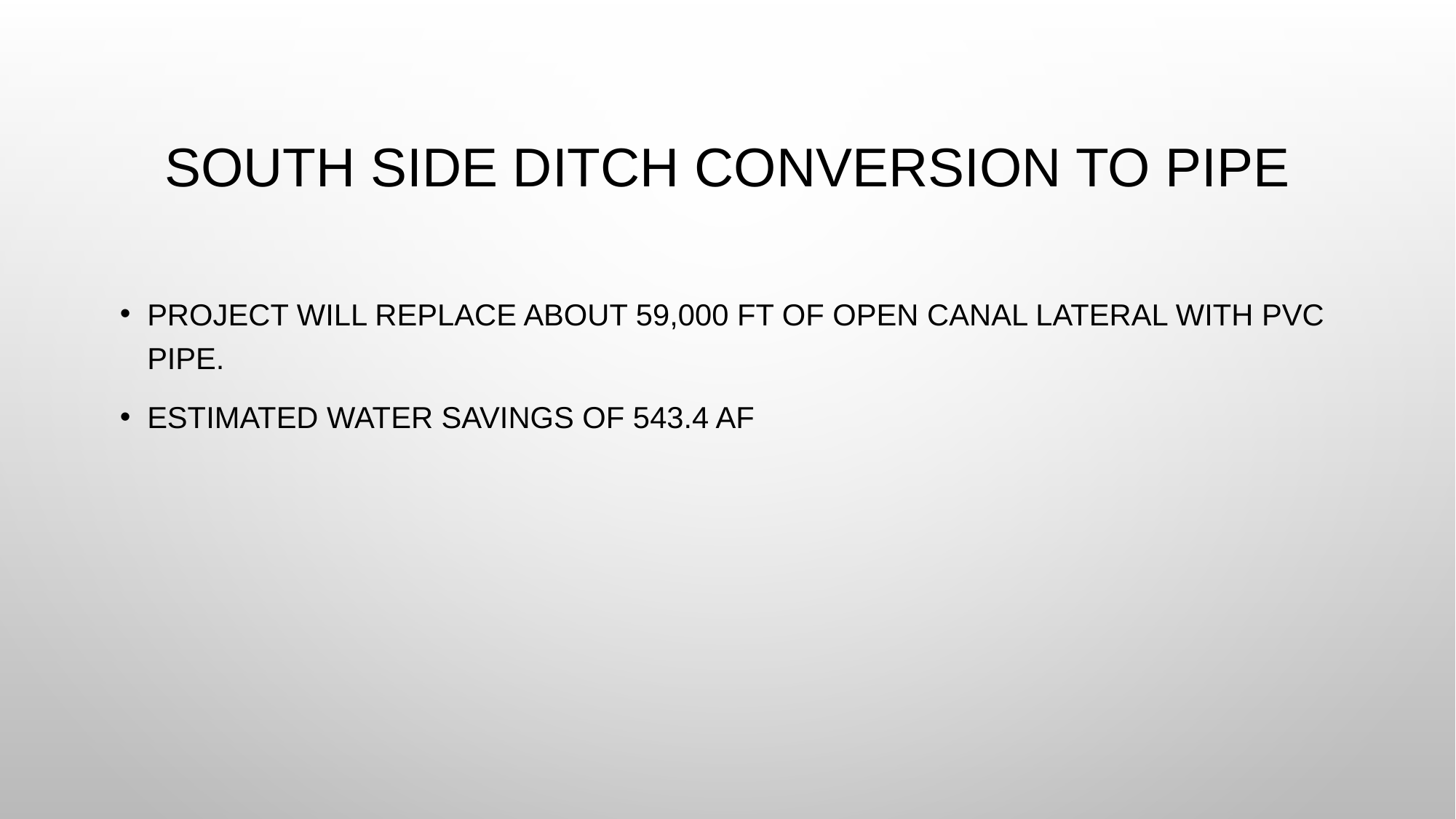

# South Side Ditch Conversion to Pipe
Project will replace about 59,000 ft of open canal lateral with PVC pipe.
Estimated water savings of 543.4 AF